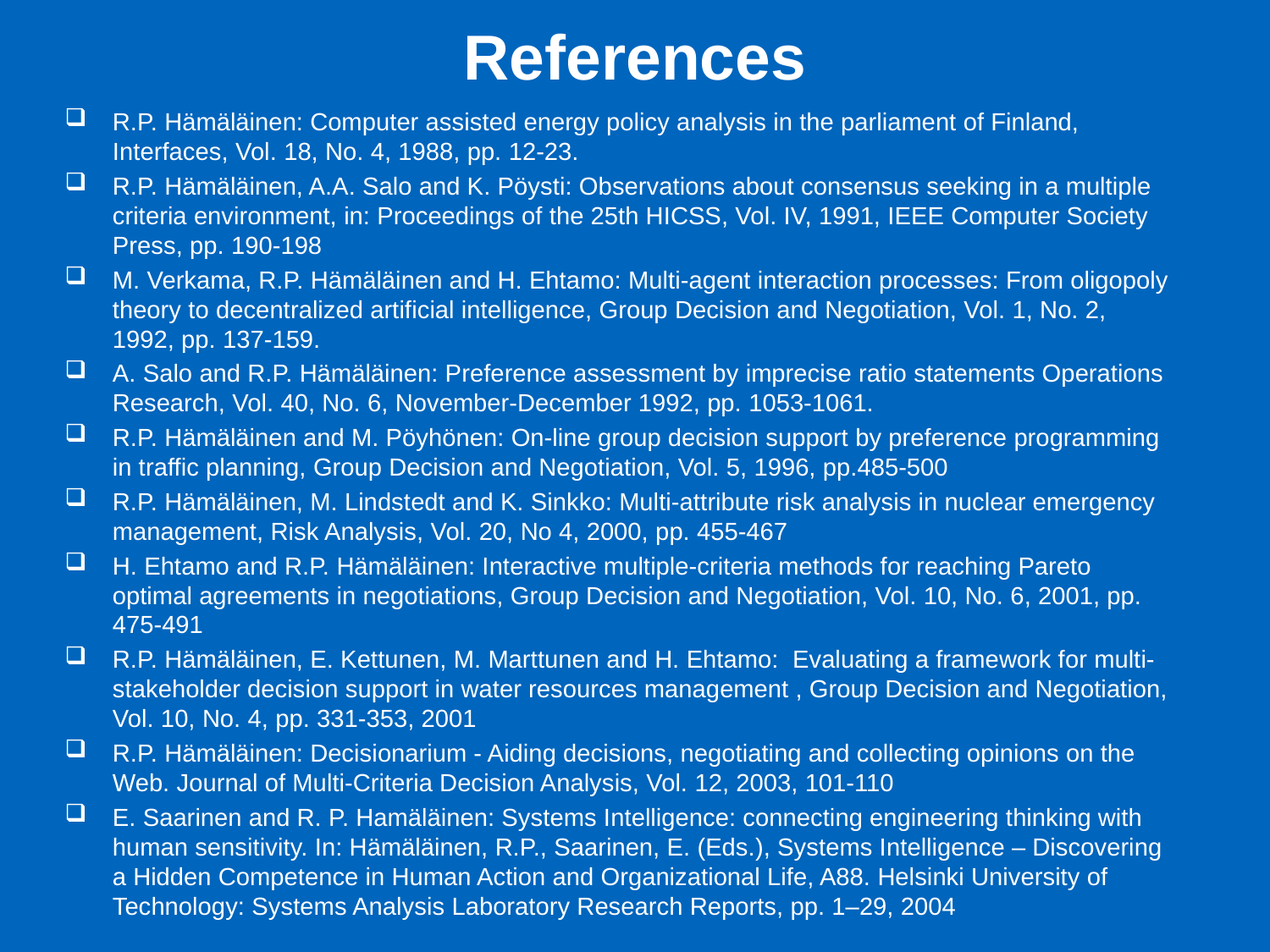

# References
R.P. Hämäläinen: Computer assisted energy policy analysis in the parliament of Finland, Interfaces, Vol. 18, No. 4, 1988, pp. 12-23.
R.P. Hämäläinen, A.A. Salo and K. Pöysti: Observations about consensus seeking in a multiple criteria environment, in: Proceedings of the 25th HICSS, Vol. IV, 1991, IEEE Computer Society Press, pp. 190-198
M. Verkama, R.P. Hämäläinen and H. Ehtamo: Multi-agent interaction processes: From oligopoly theory to decentralized artificial intelligence, Group Decision and Negotiation, Vol. 1, No. 2, 1992, pp. 137-159.
A. Salo and R.P. Hämäläinen: Preference assessment by imprecise ratio statements Operations Research, Vol. 40, No. 6, November-December 1992, pp. 1053-1061.
R.P. Hämäläinen and M. Pöyhönen: On-line group decision support by preference programming in traffic planning, Group Decision and Negotiation, Vol. 5, 1996, pp.485-500
R.P. Hämäläinen, M. Lindstedt and K. Sinkko: Multi-attribute risk analysis in nuclear emergency management, Risk Analysis, Vol. 20, No 4, 2000, pp. 455-467
H. Ehtamo and R.P. Hämäläinen: Interactive multiple-criteria methods for reaching Pareto optimal agreements in negotiations, Group Decision and Negotiation, Vol. 10, No. 6, 2001, pp. 475-491
R.P. Hämäläinen, E. Kettunen, M. Marttunen and H. Ehtamo:  Evaluating a framework for multi-stakeholder decision support in water resources management , Group Decision and Negotiation, Vol. 10, No. 4, pp. 331-353, 2001
R.P. Hämäläinen: Decisionarium - Aiding decisions, negotiating and collecting opinions on the Web. Journal of Multi-Criteria Decision Analysis, Vol. 12, 2003, 101-110
E. Saarinen and R. P. Hamäläinen: Systems Intelligence: connecting engineering thinking with human sensitivity. In: Hämäläinen, R.P., Saarinen, E. (Eds.), Systems Intelligence – Discovering a Hidden Competence in Human Action and Organizational Life, A88. Helsinki University of Technology: Systems Analysis Laboratory Research Reports, pp. 1–29, 2004